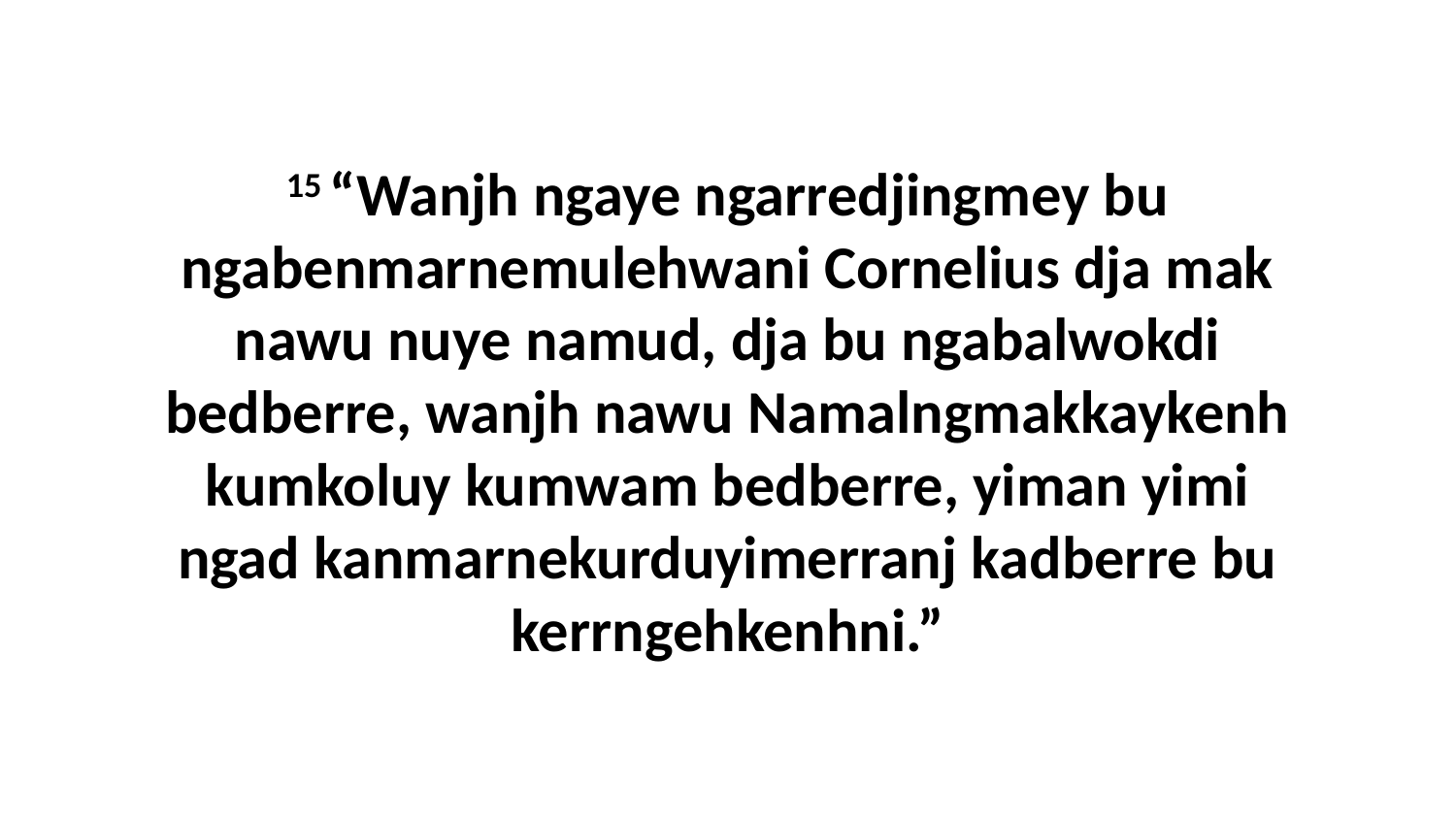

15 “Wanjh ngaye ngarredjingmey bu ngabenmarnemulehwani Cornelius dja mak nawu nuye namud, dja bu ngabalwokdi bedberre, wanjh nawu Namalngmakkaykenh kumkoluy kumwam bedberre, yiman yimi ngad kanmarnekurduyimerranj kadberre bu kerrngehkenhni.”